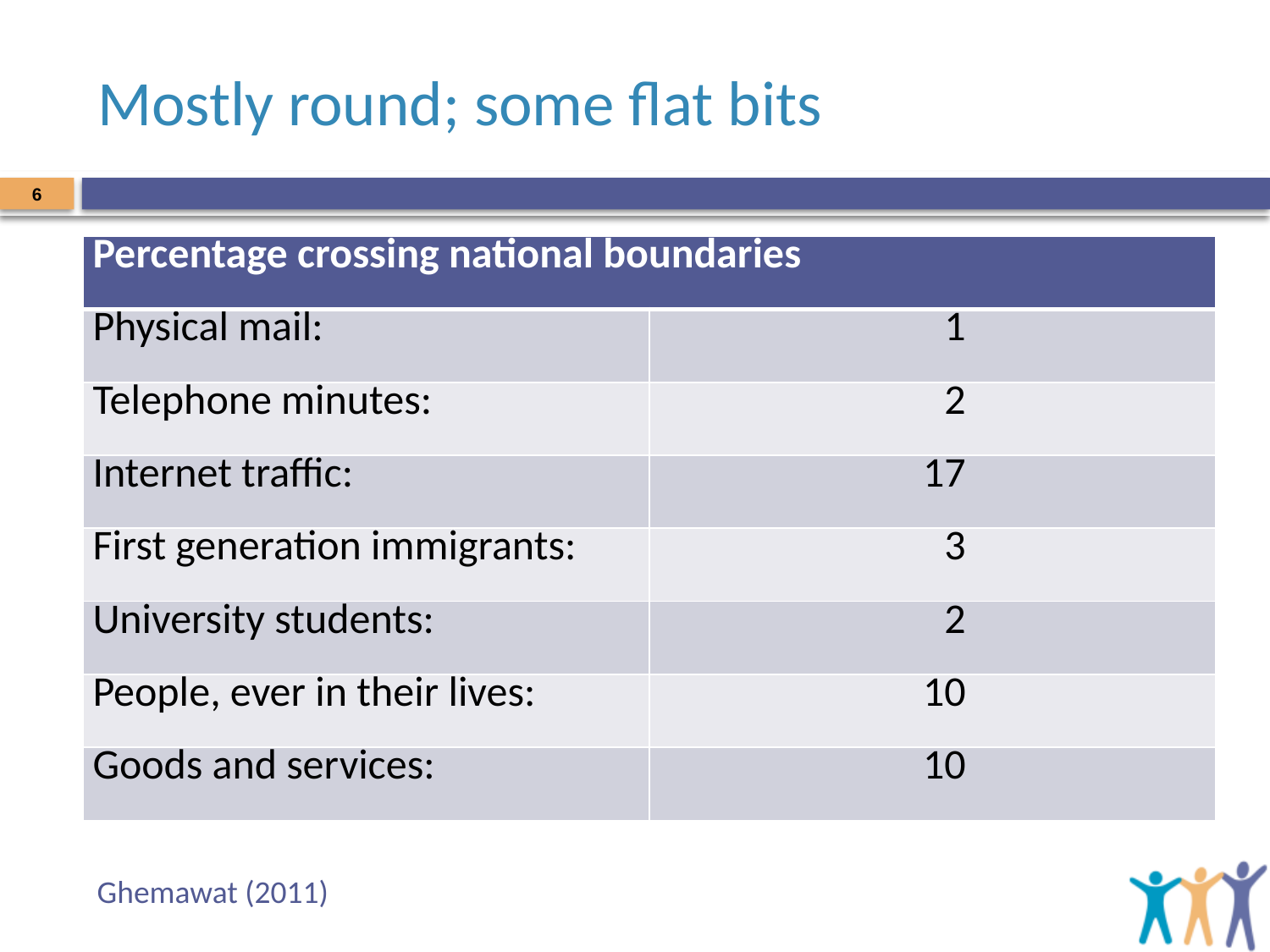

# Mostly round; some flat bits
6
| Percentage crossing national boundaries |  |
| --- | --- |
| Physical mail: | 1 |
| Telephone minutes: | 2 |
| Internet traffic: | 17 |
| First generation immigrants: | 3 |
| University students: | 2 |
| People, ever in their lives: | 10 |
| Goods and services: | 10 |
Ghemawat (2011)